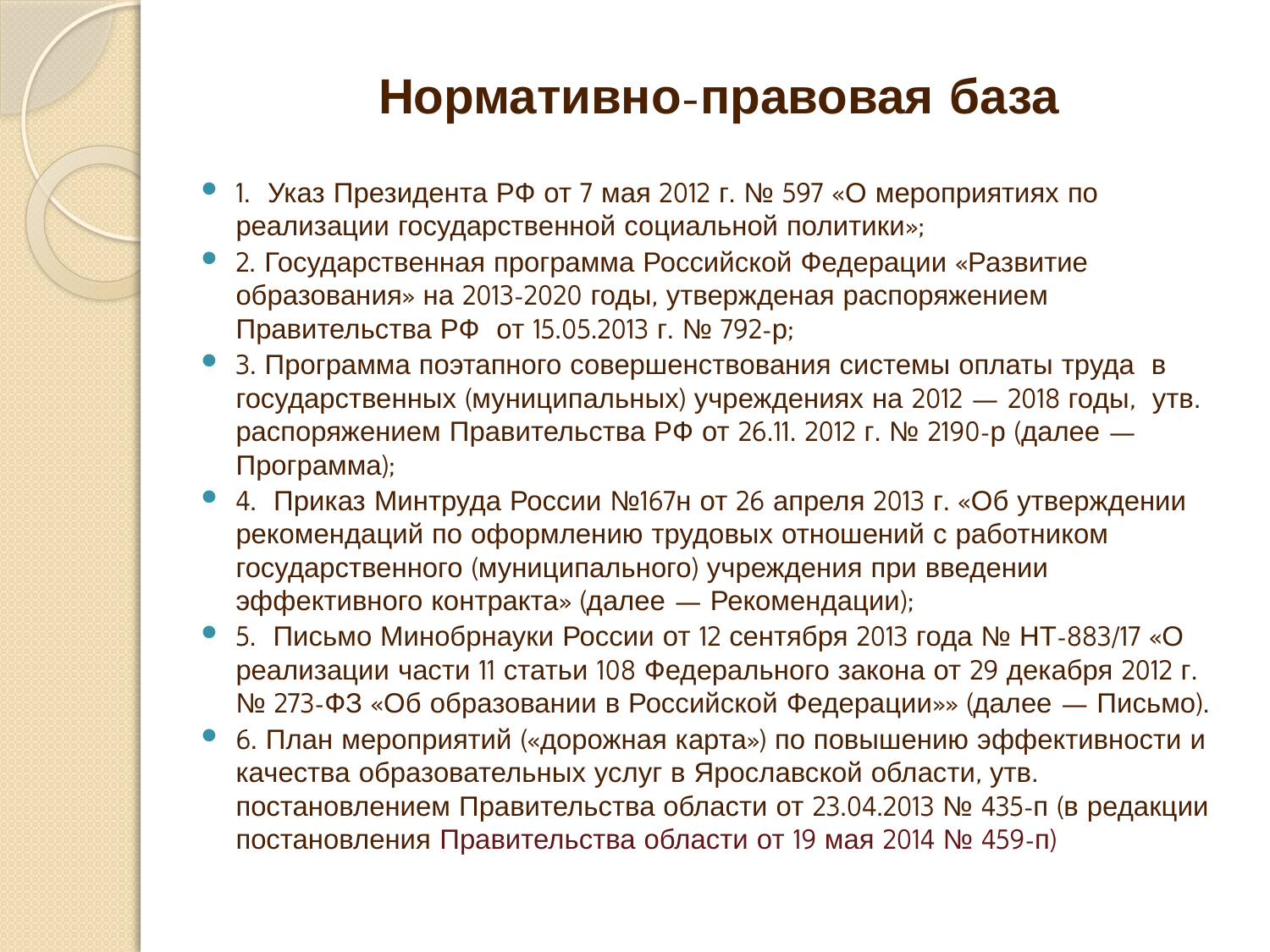

# Нормативно-правовая база
1.  Указ Президента РФ от 7 мая 2012 г. № 597 «О мероприятиях по реализации государственной социальной политики»;
2. Государственная программа Российской Федерации «Развитие образования» на 2013-2020 годы, утвержденая распоряжением Правительства РФ  от 15.05.2013 г. № 792-р;
3. Программа поэтапного совершенствования системы оплаты труда  в государственных (муниципальных) учреждениях на 2012 — 2018 годы,  утв.  распоряжением Правительства РФ от 26.11. 2012 г. № 2190-р (далее — Программа);
4.  Приказ Минтруда России №167н от 26 апреля 2013 г. «Об утверждении рекомендаций по оформлению трудовых отношений с работником государственного (муниципального) учреждения при введении эффективного контракта» (далее — Рекомендации);
5.  Письмо Минобрнауки России от 12 сентября 2013 года № НТ-883/17 «О реализации части 11 статьи 108 Федерального закона от 29 декабря 2012 г. № 273-ФЗ «Об образовании в Российской Федерации»» (далее — Письмо).
6. План мероприятий («дорожная карта») по повышению эффективности и качества образовательных услуг в Ярославской области, утв. постановлением Правительства области от 23.04.2013 № 435-п (в редакции постановления Правительства области от 19 мая 2014 № 459-п)